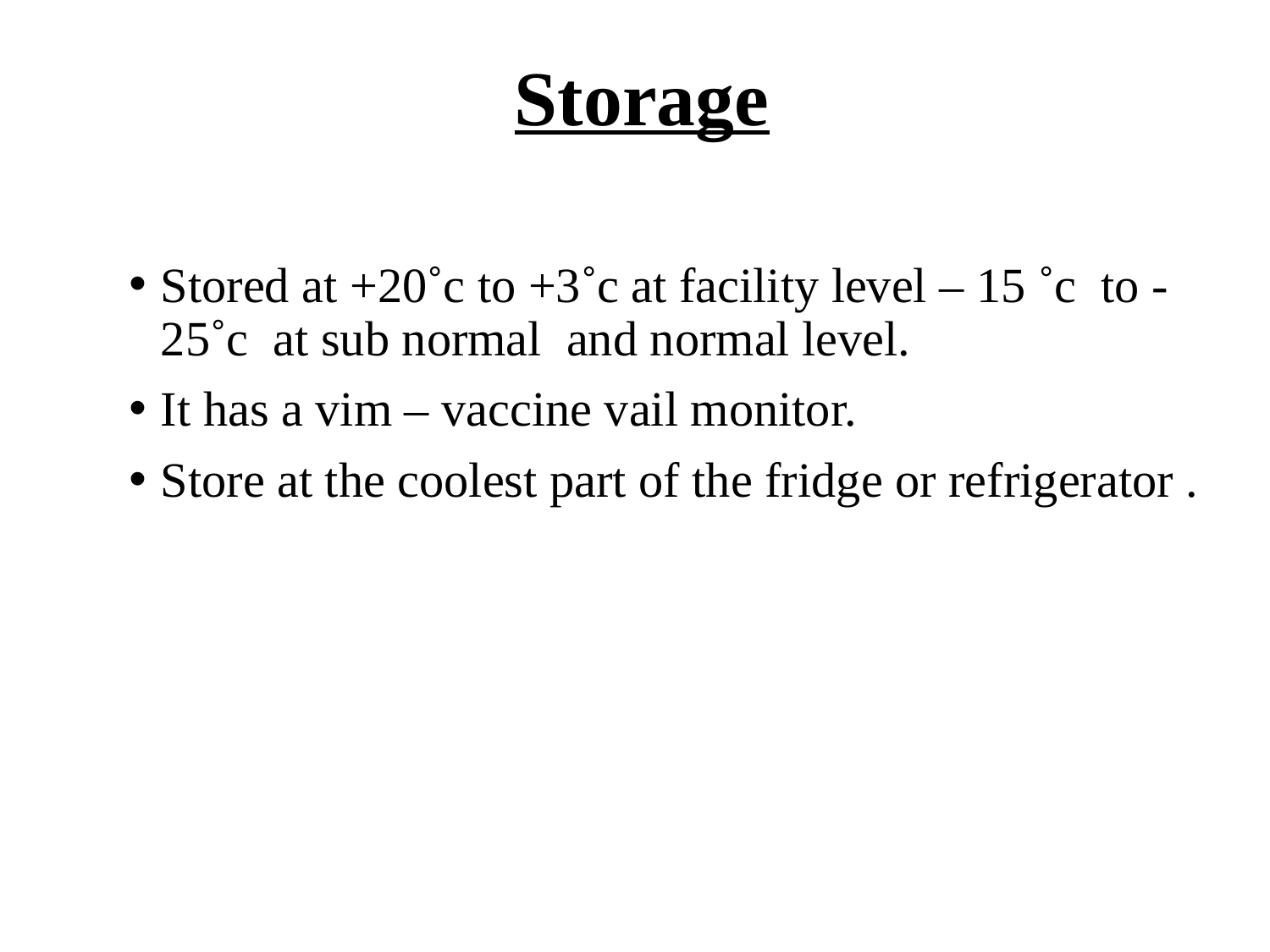

# Storage
Stored at +20˚c to +3˚c at facility level – 15 ˚c  to -25˚c  at sub normal  and normal level.
It has a vim – vaccine vail monitor.
Store at the coolest part of the fridge or refrigerator .